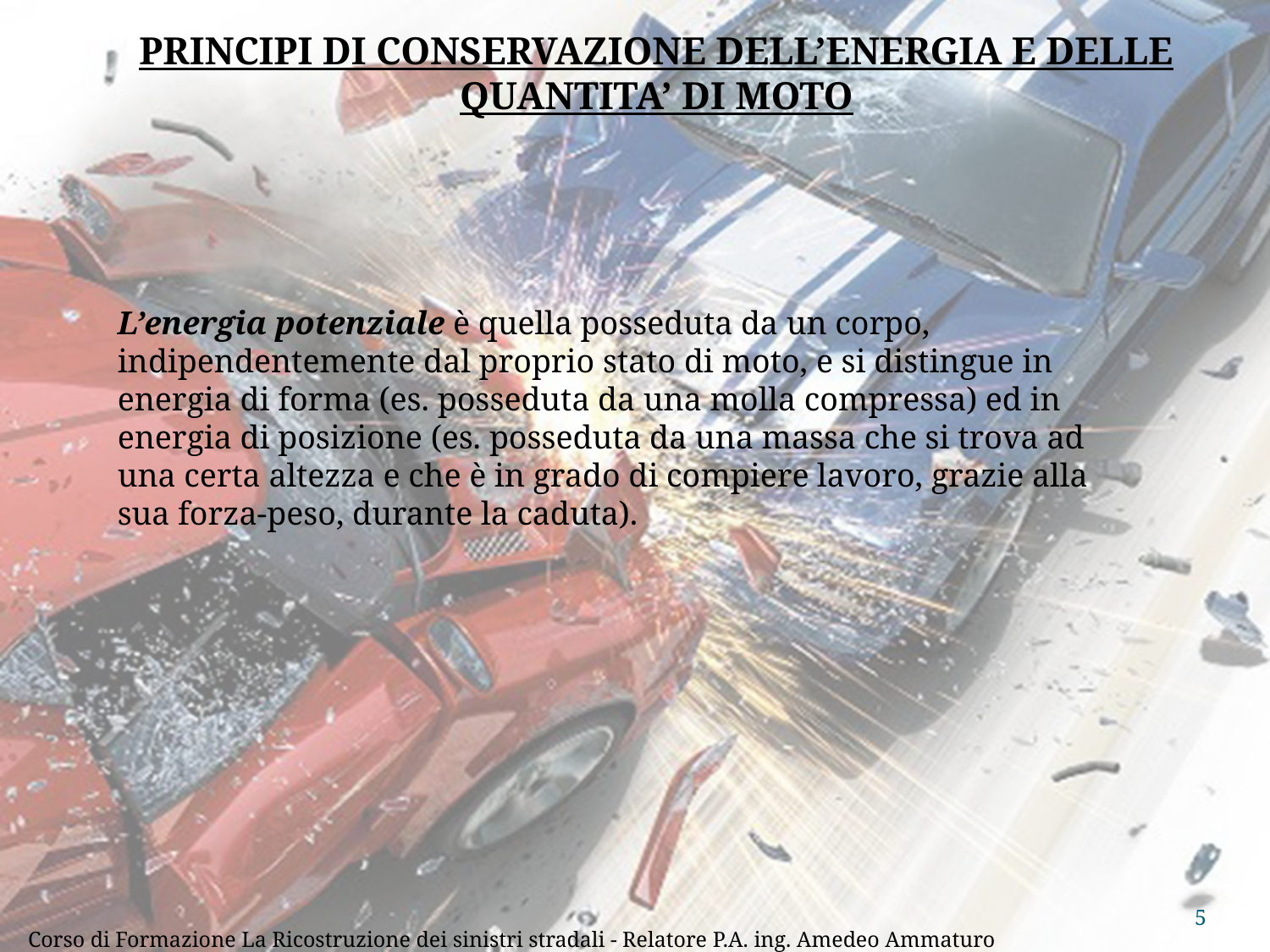

PRINCIPI DI CONSERVAZIONE DELL’ENERGIA E DELLE QUANTITA’ DI MOTO
L’energia potenziale è quella posseduta da un corpo, indipendentemente dal proprio stato di moto, e si distingue in energia di forma (es. posseduta da una molla compressa) ed in energia di posizione (es. posseduta da una massa che si trova ad una certa altezza e che è in grado di compiere lavoro, grazie alla sua forza-peso, durante la caduta).
5
Corso di Formazione La Ricostruzione dei sinistri stradali - Relatore P.A. ing. Amedeo Ammaturo